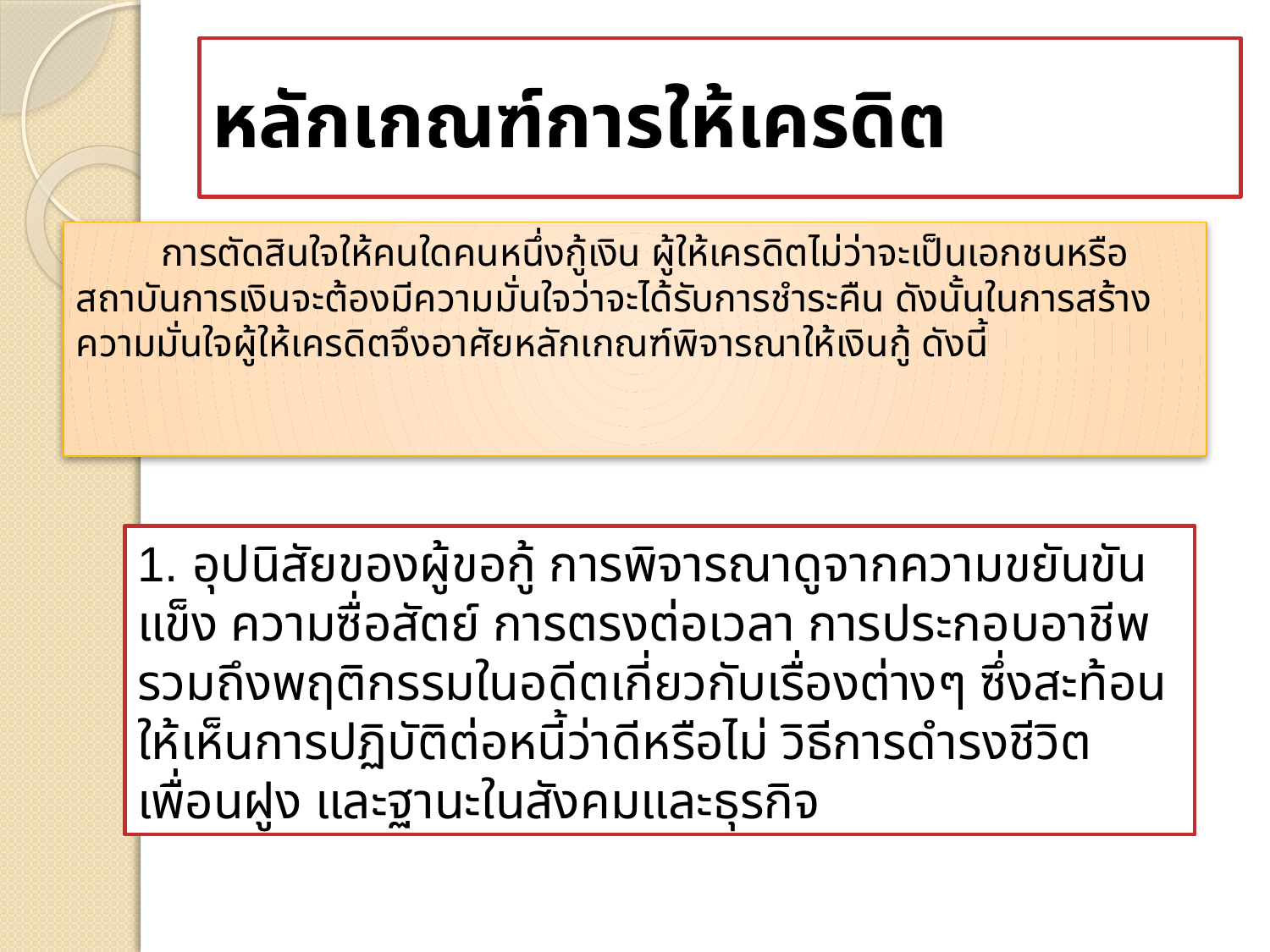

# หลักเกณฑ์การให้เครดิต
	การตัดสินใจให้คนใดคนหนึ่งกู้เงิน ผู้ให้เครดิตไม่ว่าจะเป็นเอกชนหรือสถาบันการเงินจะต้องมีความมั่นใจว่าจะได้รับการชำระคืน ดังนั้นในการสร้างความมั่นใจผู้ให้เครดิตจึงอาศัยหลักเกณฑ์พิจารณาให้เงินกู้ ดังนี้

1. อุปนิสัยของผู้ขอกู้ การพิจารณาดูจากความขยันขันแข็ง ความซื่อสัตย์ การตรงต่อเวลา การประกอบอาชีพ รวมถึงพฤติกรรมในอดีตเกี่ยวกับเรื่องต่างๆ ซึ่งสะท้อนให้เห็นการปฏิบัติต่อหนี้ว่าดีหรือไม่ วิธีการดำรงชีวิต เพื่อนฝูง และฐานะในสังคมและธุรกิจ